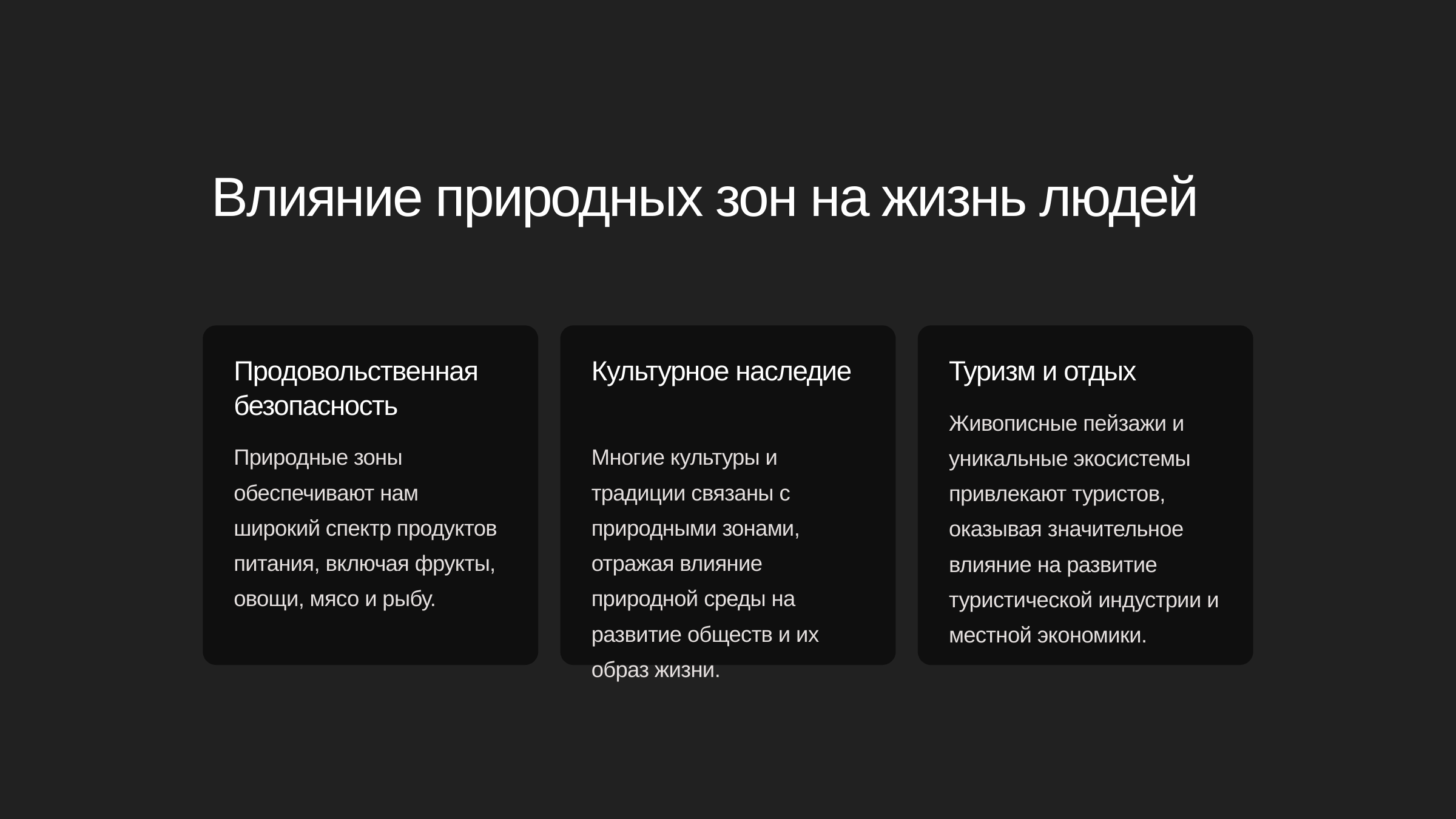

newUROKI.net
Влияние природных зон на жизнь людей

Продовольственная безопасность
Культурное наследие
Туризм и отдых
Живописные пейзажи и уникальные экосистемы привлекают туристов, оказывая значительное влияние на развитие туристической индустрии и местной экономики.
Природные зоны обеспечивают нам широкий спектр продуктов питания, включая фрукты, овощи, мясо и рыбу.
Многие культуры и традиции связаны с природными зонами, отражая влияние природной среды на развитие обществ и их образ жизни.